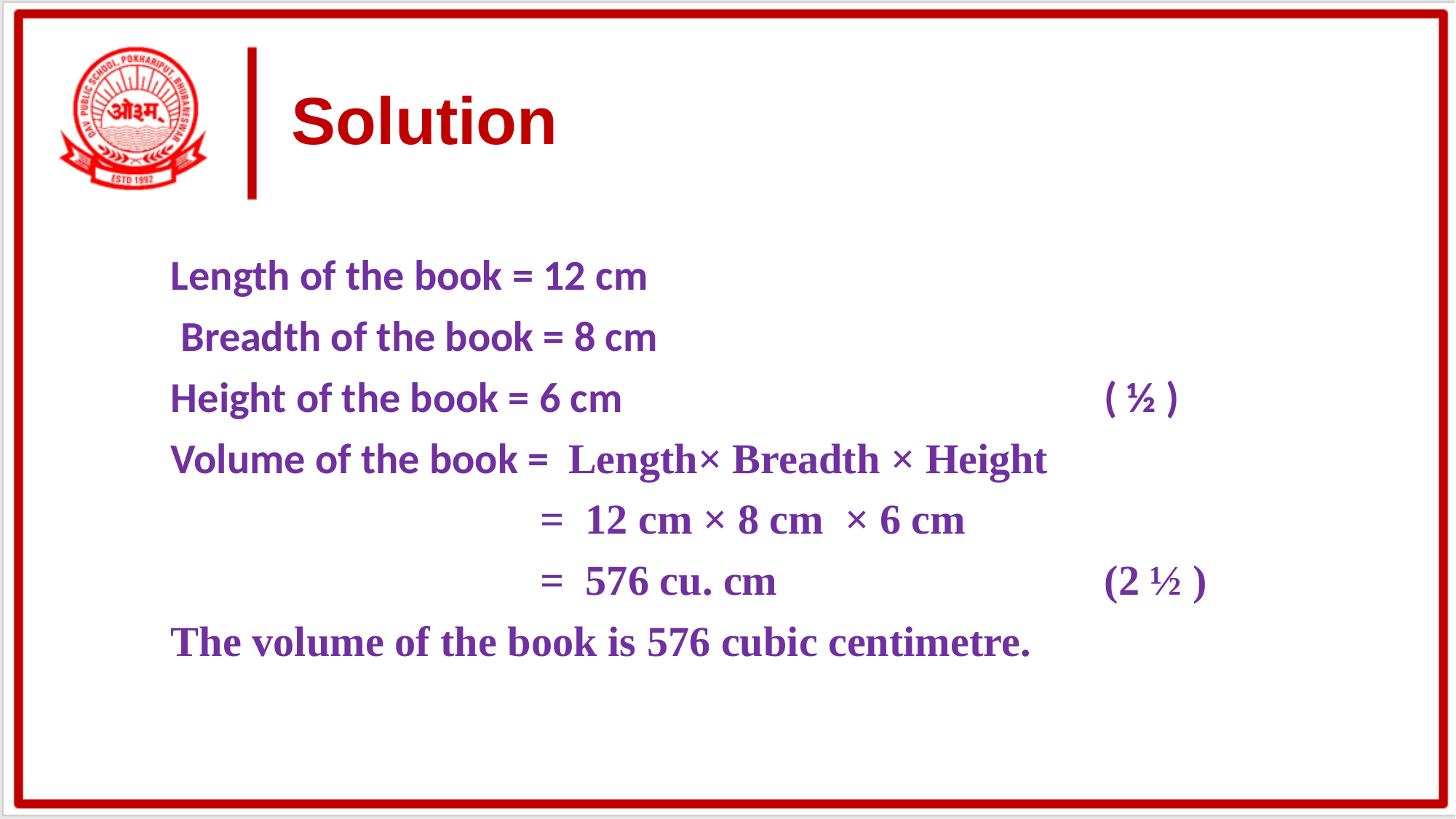

# Solution
Length of the book = 12 cm
 Breadth of the book = 8 cm
Height of the book = 6 cm                                                  ( ½ )
Volume of the book =  Length× Breadth × Height
                                   =  12 cm × 8 cm  × 6 cm
                                   =  576 cu. cm                               (2 ½ )
The volume of the book is 576 cubic centimetre.